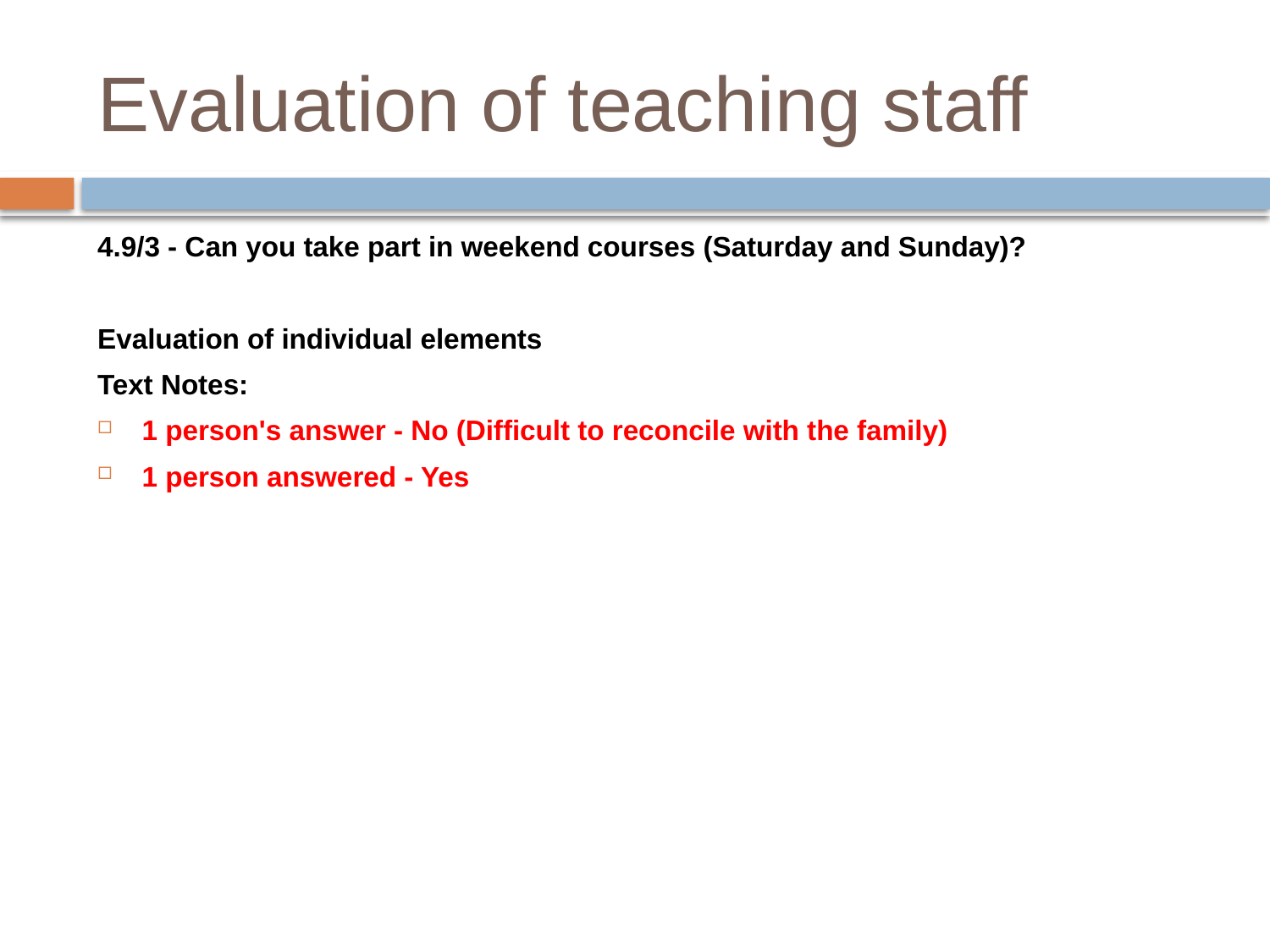

# Evaluation of teaching staff
4.9/3 - Can you take part in weekend courses (Saturday and Sunday)?

Evaluation of individual elements
Text Notes:
1 person's answer - No (Difficult to reconcile with the family)
1 person answered - Yes